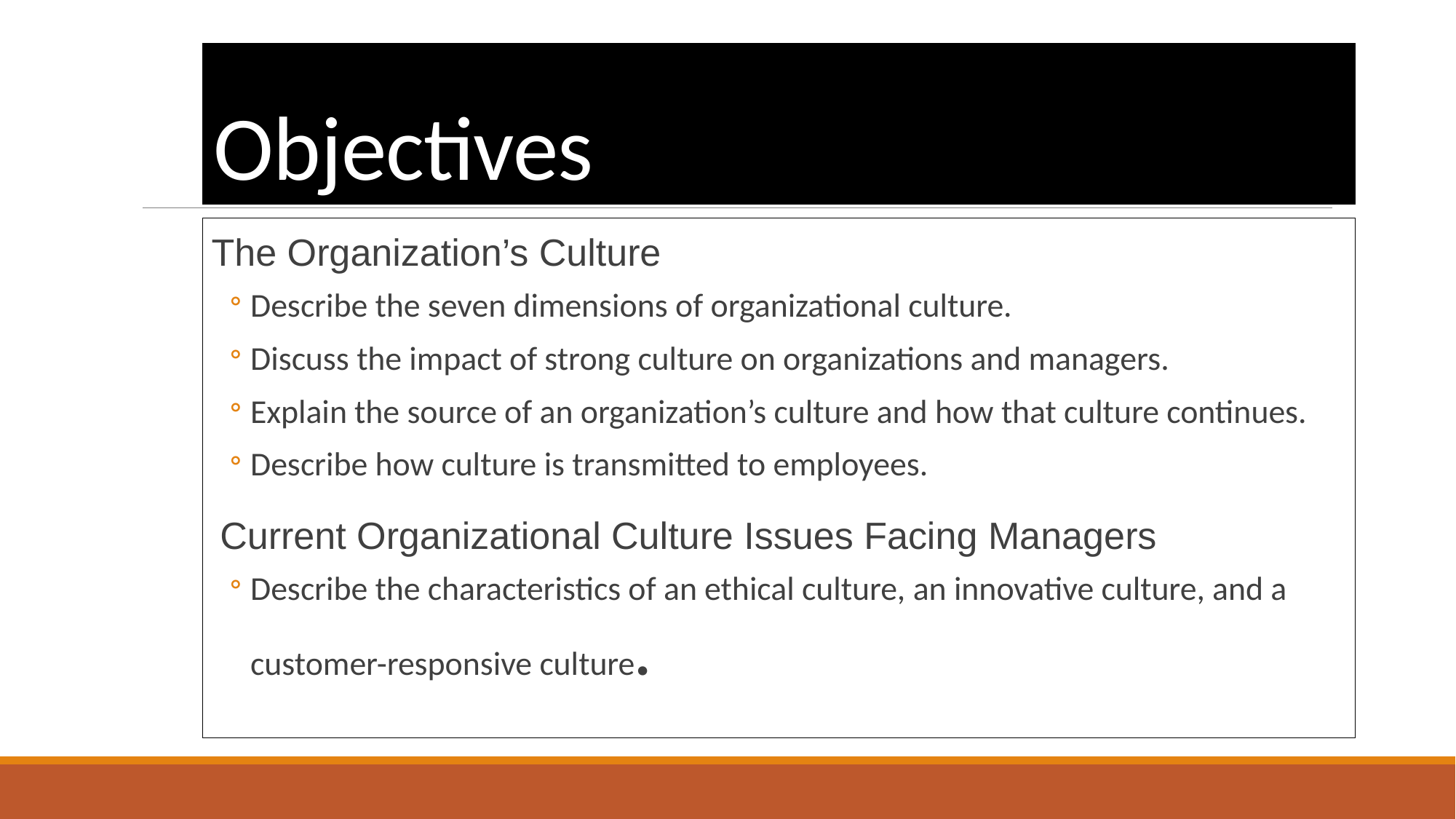

# Objectives
The Organization’s Culture
Describe the seven dimensions of organizational culture.
Discuss the impact of strong culture on organizations and managers.
Explain the source of an organization’s culture and how that culture continues.
Describe how culture is transmitted to employees.
 Current Organizational Culture Issues Facing Managers
Describe the characteristics of an ethical culture, an innovative culture, and a customer-responsive culture.